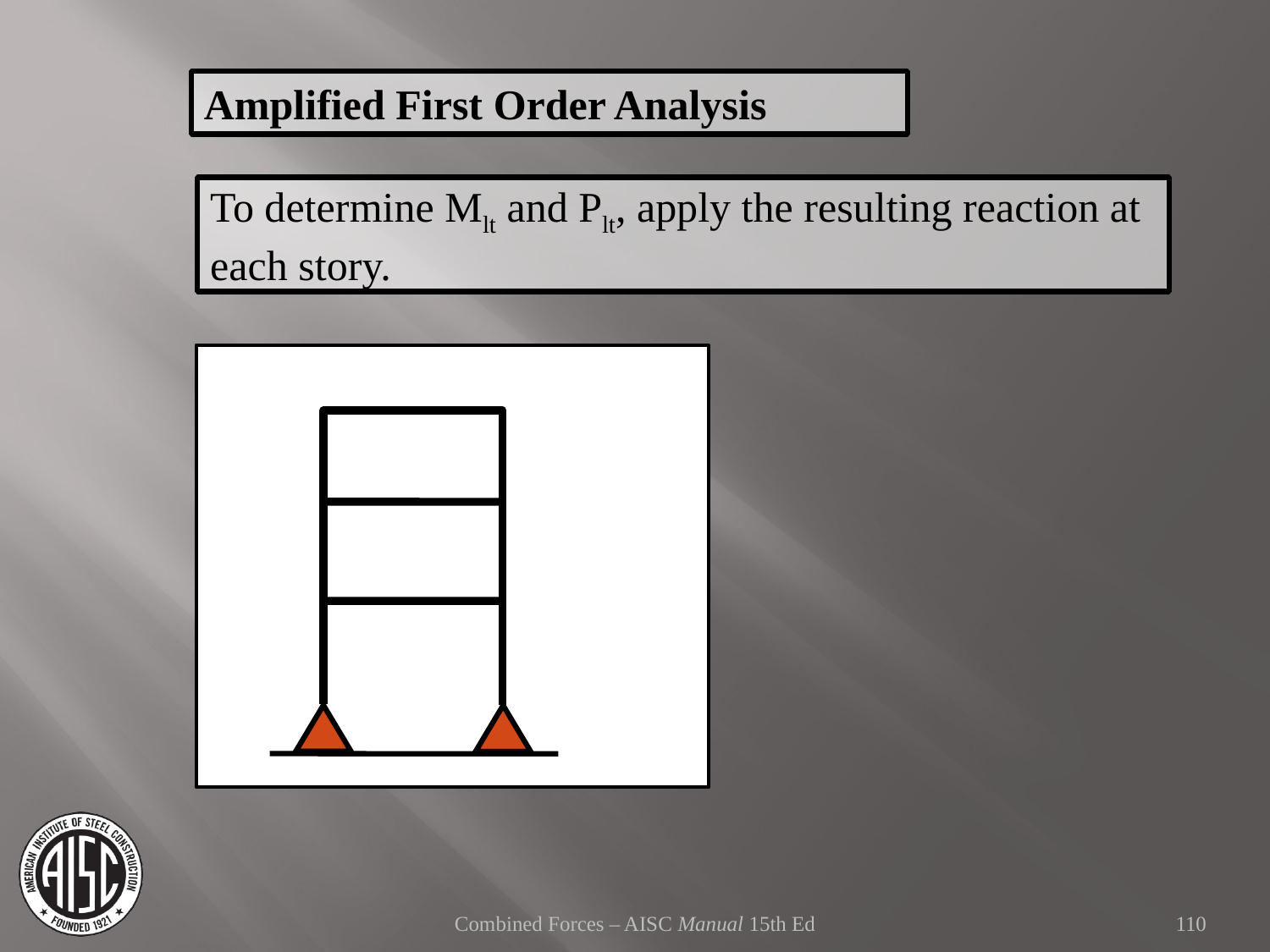

Amplified First Order Analysis
To determine Mlt and Plt, apply the resulting reaction at each story.

Combined Forces – AISC Manual 15th Ed
110